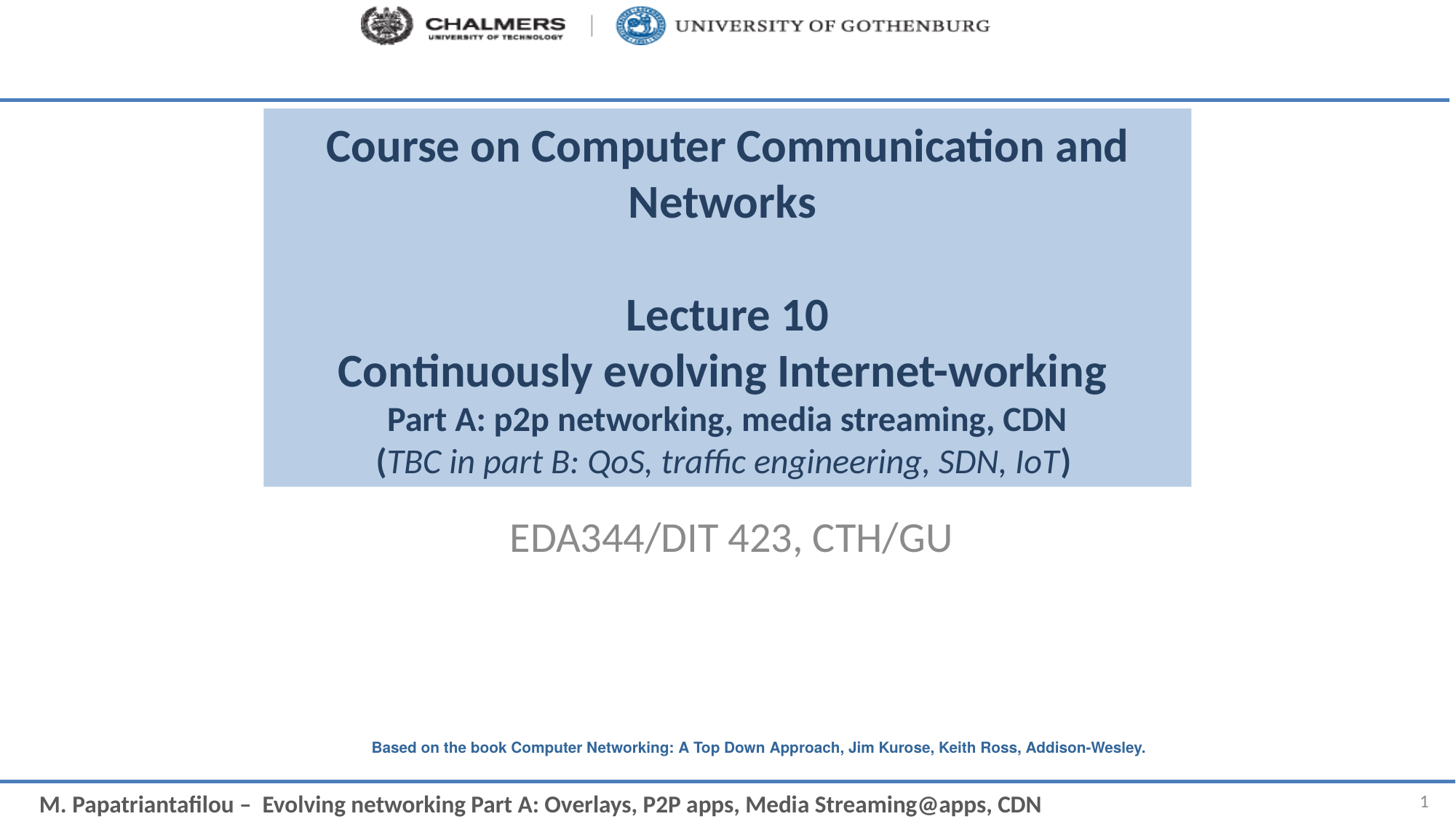

# Course on Computer Communication and Networks Lecture 10 Continuously evolving Internet-working Part A: p2p networking, media streaming, CDN (TBC in part B: QoS, traffic engineering, SDN, IoT)
EDA344/DIT 423, CTH/GU
1